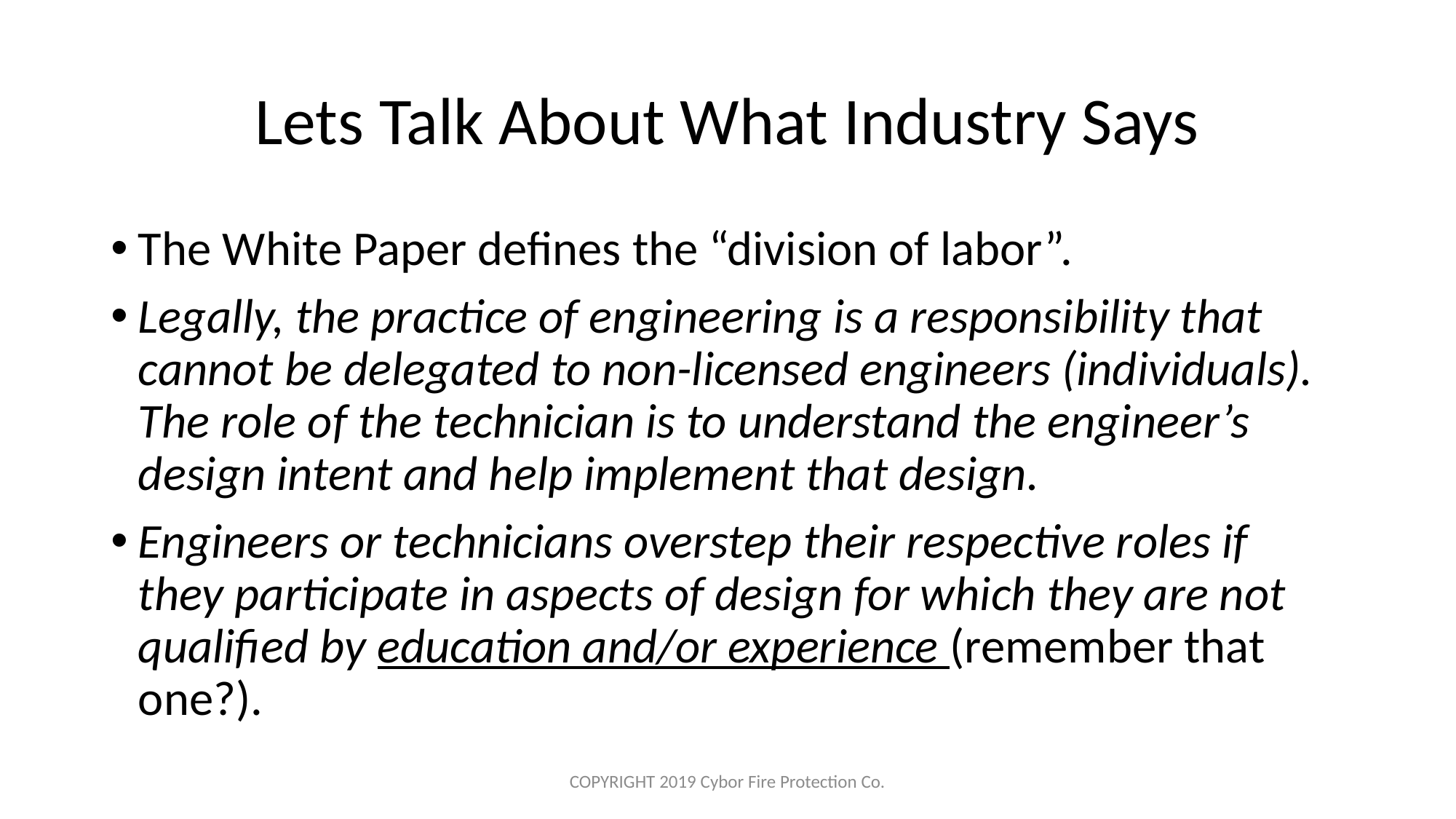

# Lets Talk About What Industry Says
The White Paper defines the “division of labor”.
Legally, the practice of engineering is a responsibility that cannot be delegated to non-licensed engineers (individuals). The role of the technician is to understand the engineer’s design intent and help implement that design.
Engineers or technicians overstep their respective roles if they participate in aspects of design for which they are not qualified by education and/or experience (remember that one?).
COPYRIGHT 2019 Cybor Fire Protection Co.